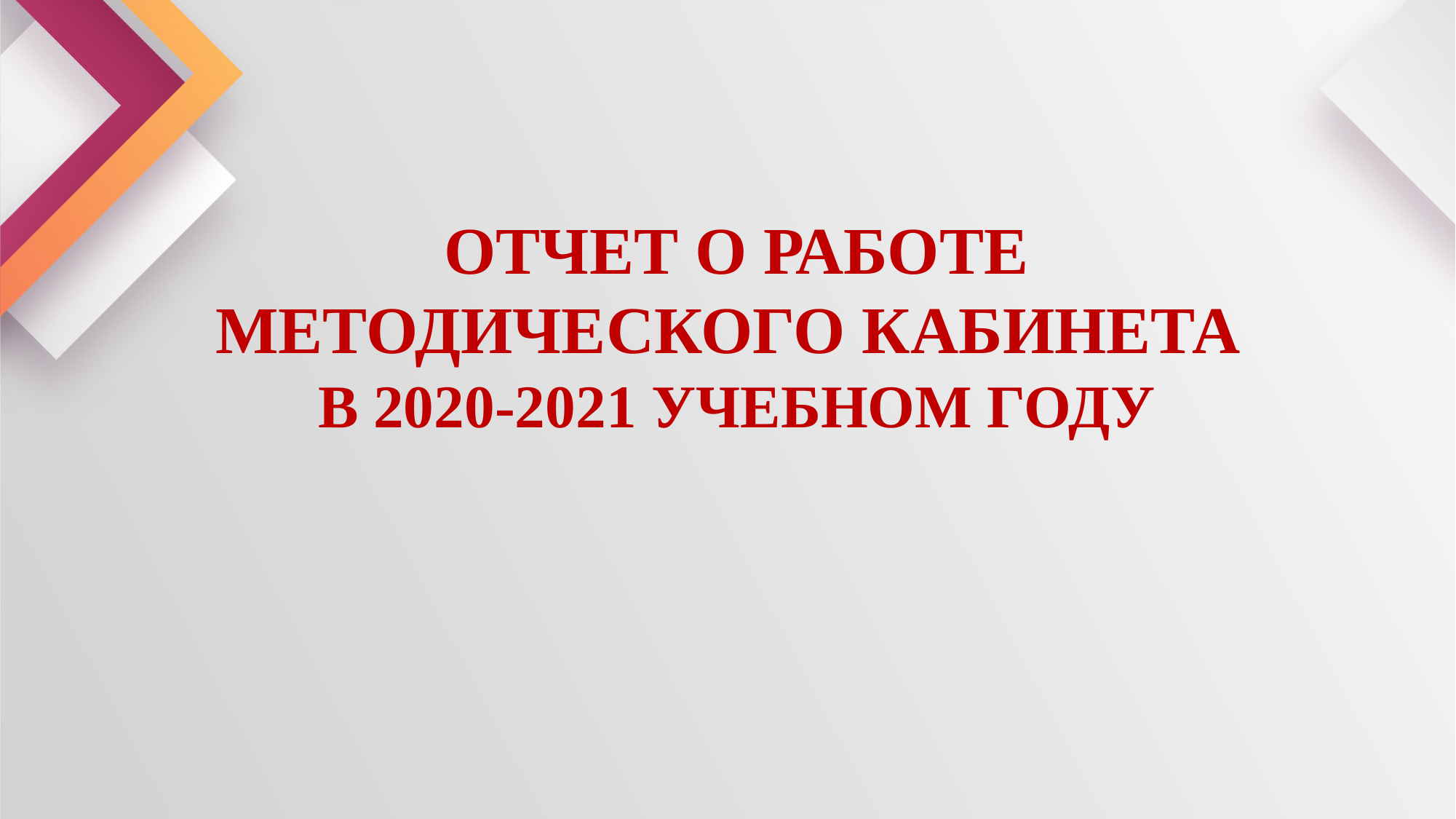

ОТЧЕТ О РАБОТЕ МЕТОДИЧЕСКОГО КАБИНЕТА
В 2020-2021 УЧЕБНОМ ГОДУ